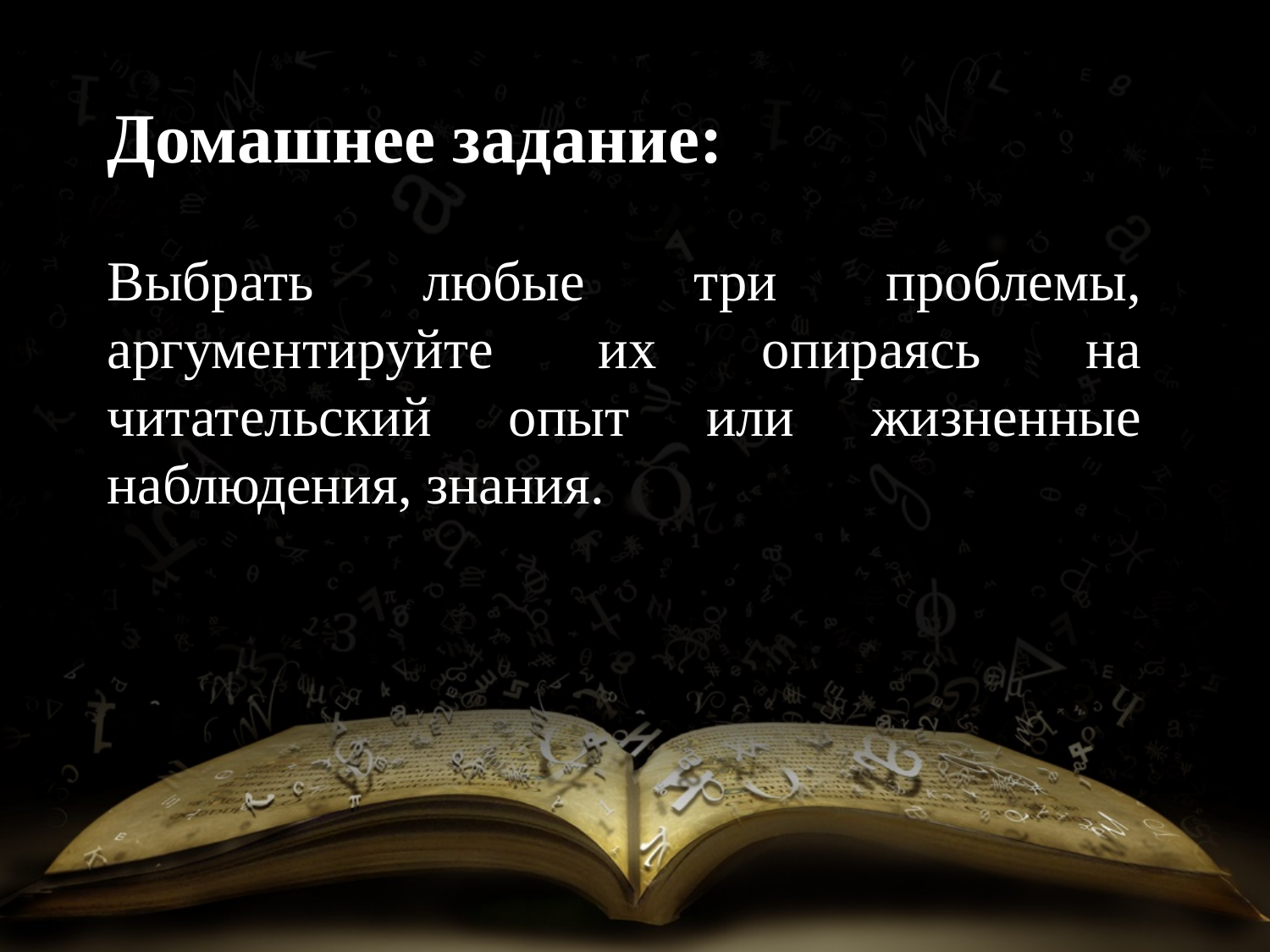

Домашнее задание:

Выбрать любые три проблемы, аргументируйте их опираясь на читательский опыт или жизненные наблюдения, знания.